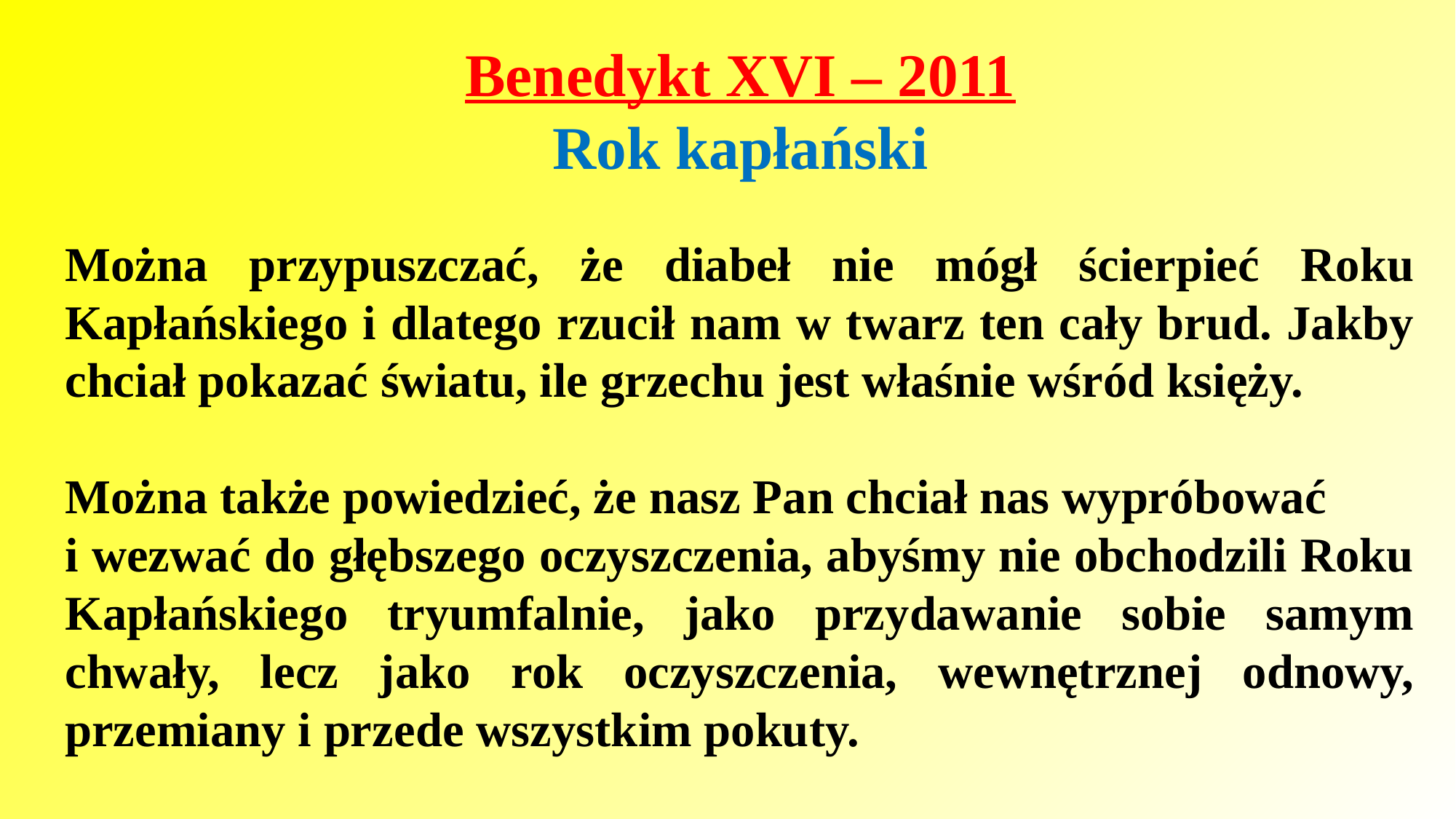

Benedykt XVI – 2011
Rok kapłański

Można przypuszczać, że diabeł nie mógł ścierpieć Roku Kapłańskiego i dlatego rzucił nam w twarz ten cały brud. Jakby chciał pokazać światu, ile grzechu jest właśnie wśród księży.

Można także powiedzieć, że nasz Pan chciał nas wypróbować
i wezwać do głębszego oczyszczenia, abyśmy nie obchodzili Roku Kapłańskiego tryumfalnie, jako przydawanie sobie samym chwały, lecz jako rok oczyszczenia, wewnętrznej odnowy, przemiany i przede wszystkim pokuty.